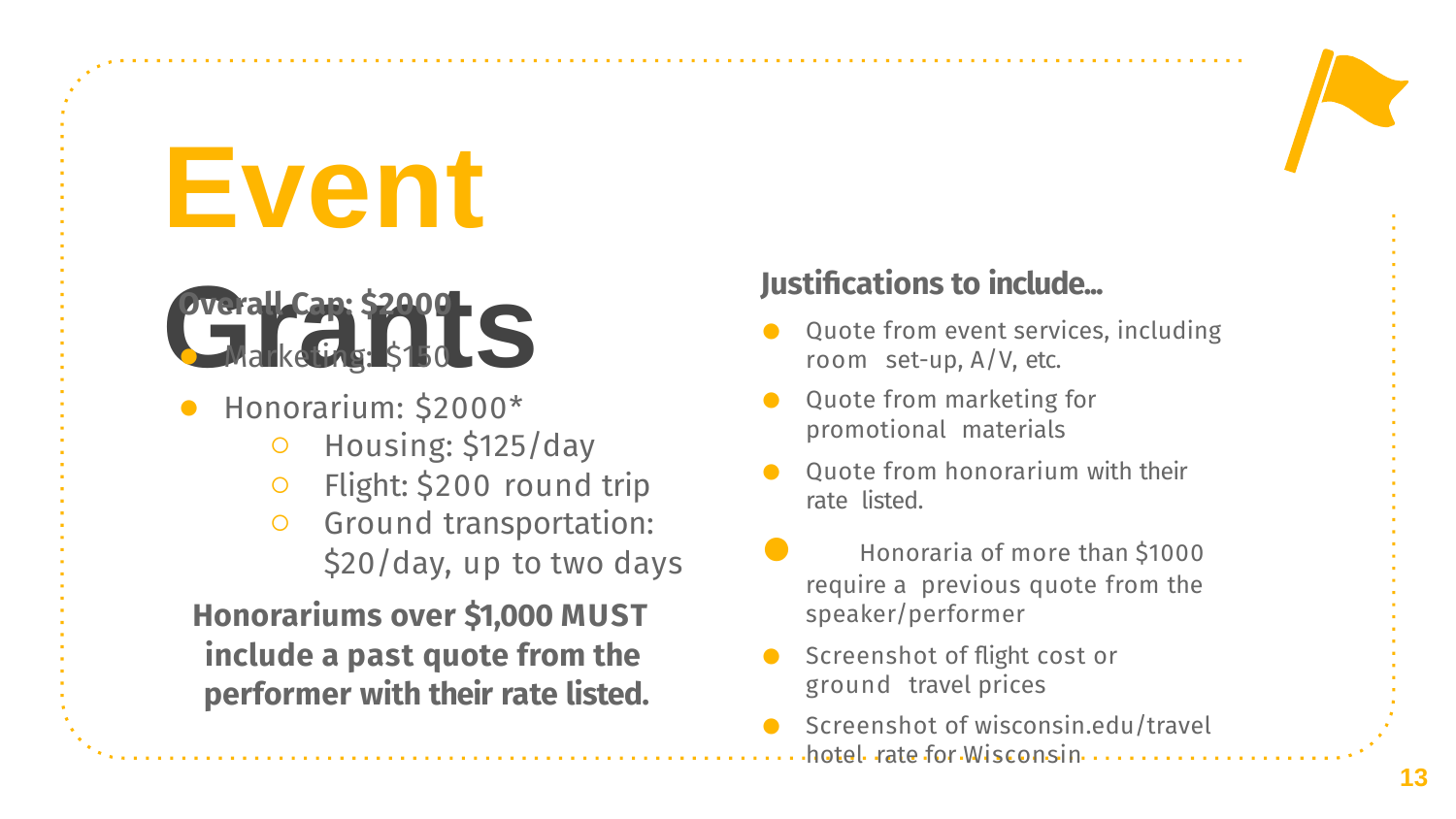

# Event Grants
Justifications to include...
Quote from event services, including room  set-up, A/V, etc.
Quote from marketing for promotional  materials
Quote from honorarium with their rate  listed.
	Honoraria of more than $1000 require a  previous quote from the  speaker/performer
Screenshot of flight cost or ground  travel prices
Screenshot of wisconsin.edu/travel hotel  rate for Wisconsin
Overall Cap: $2000
Marketing: $150
Honorarium: $2000*
Housing: $125/day
Flight: $200 round trip
Ground transportation:
$20/day, up to two days
Honorariums over $1,000 MUST  include a past quote from the  performer with their rate listed.
13